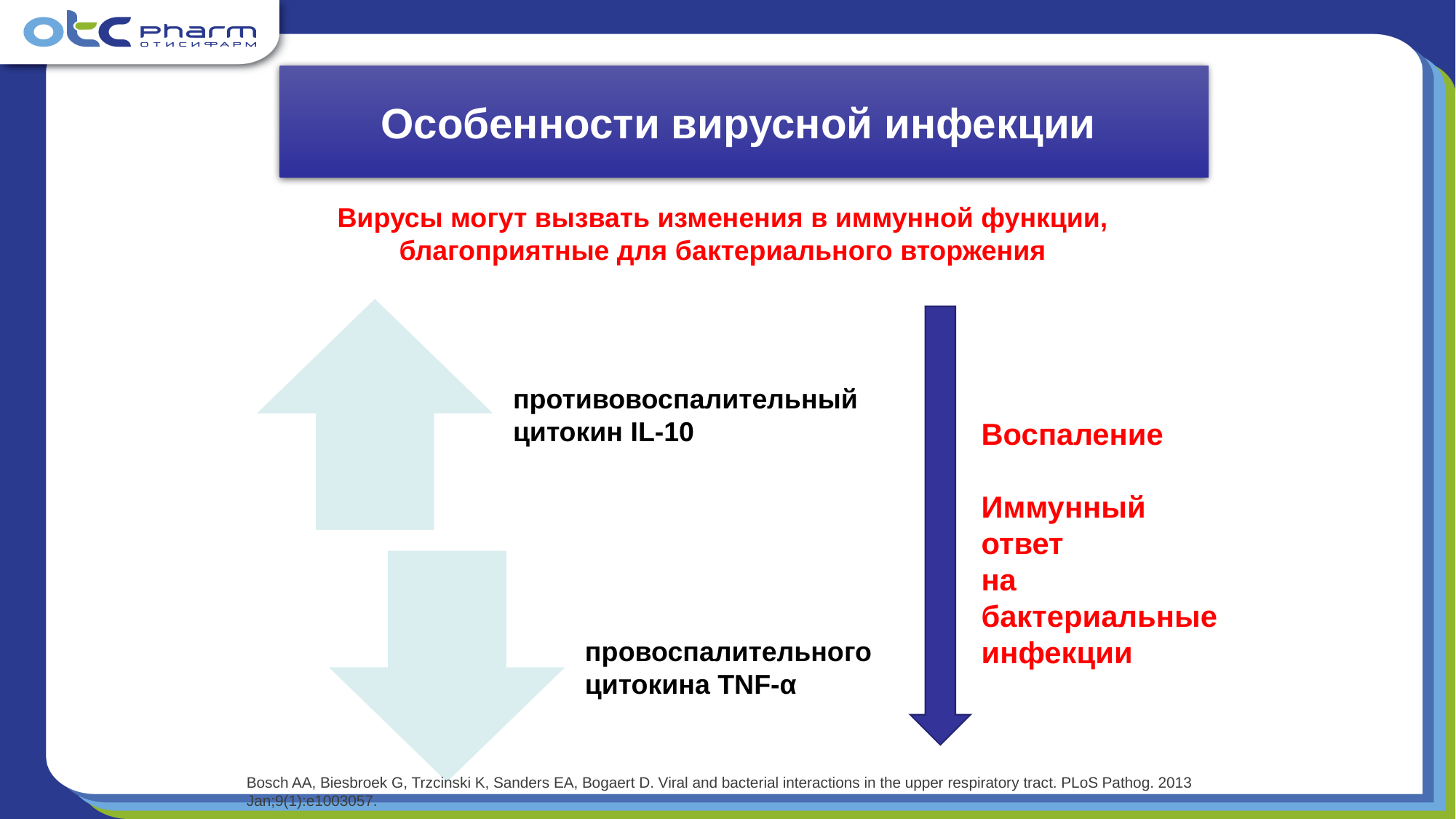

# Особенности вирусной инфекции
Вирусы могут вызвать изменения в иммунной функции, благоприятные для бактериального вторжения
противовоспалительный цитокин IL-10
провоспалительного цитокина TNF-α

Воспаление

Иммунный ответ
на бактериальные инфекции
Bosch AA, Biesbroek G, Trzcinski K, Sanders EA, Bogaert D. Viral and bacterial interactions in the upper respiratory tract. PLoS Pathog. 2013 Jan;9(1):e1003057.